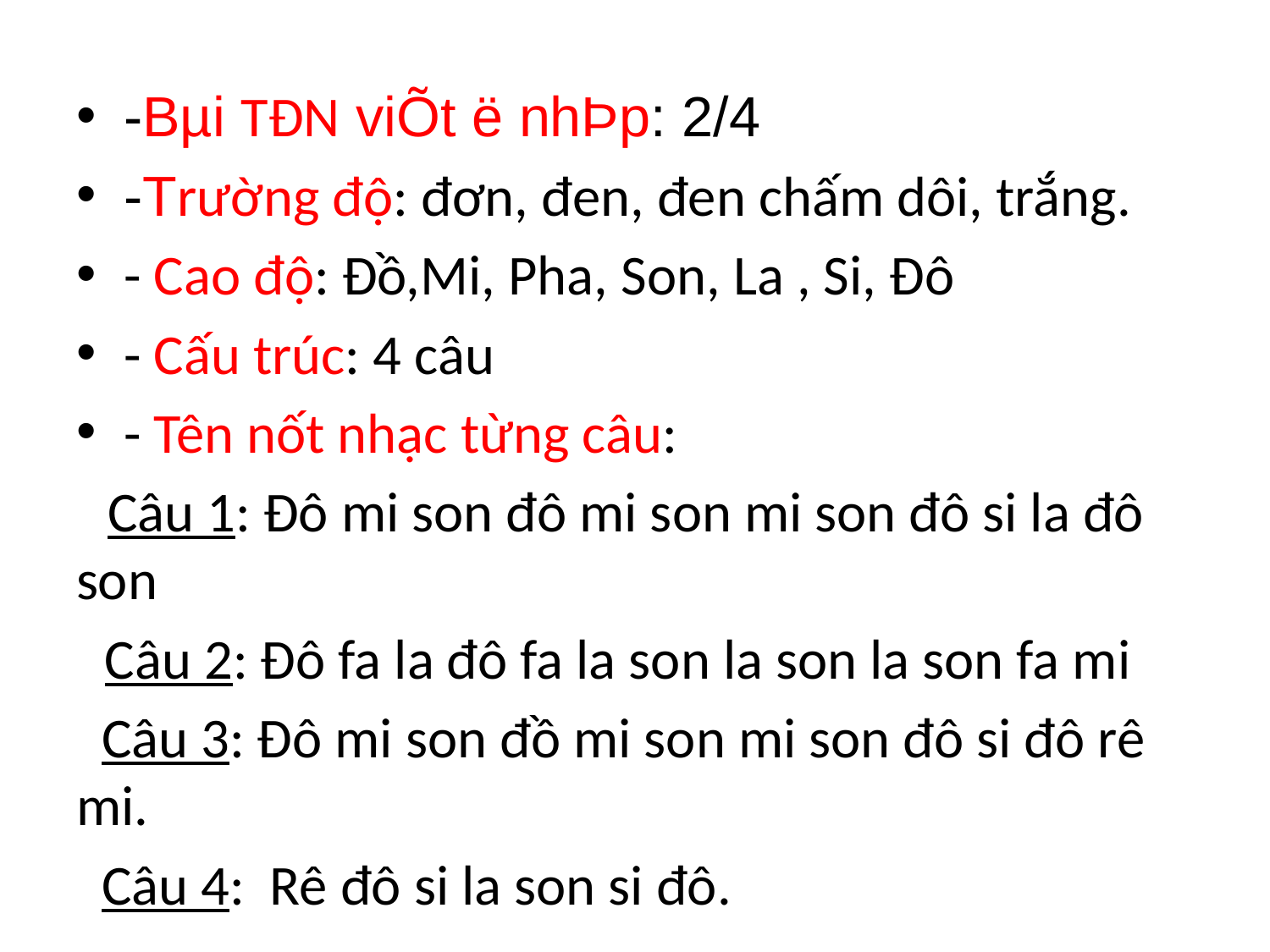

#
-Bµi TĐN viÕt ë nhÞp: 2/4
-Trường độ: đơn, đen, đen chấm dôi, trắng.
- Cao độ: Đồ,Mi, Pha, Son, La , Si, Đô
- Cấu trúc: 4 câu
- Tên nốt nhạc từng câu:
  Câu 1: Đô mi son đô mi son mi son đô si la đô son
    Câu 2: Đô fa la đô fa la son la son la son fa mi
  Câu 3: Đô mi son đồ mi son mi son đô si đô rê mi.
  Câu 4:  Rê đô si la son si đô.